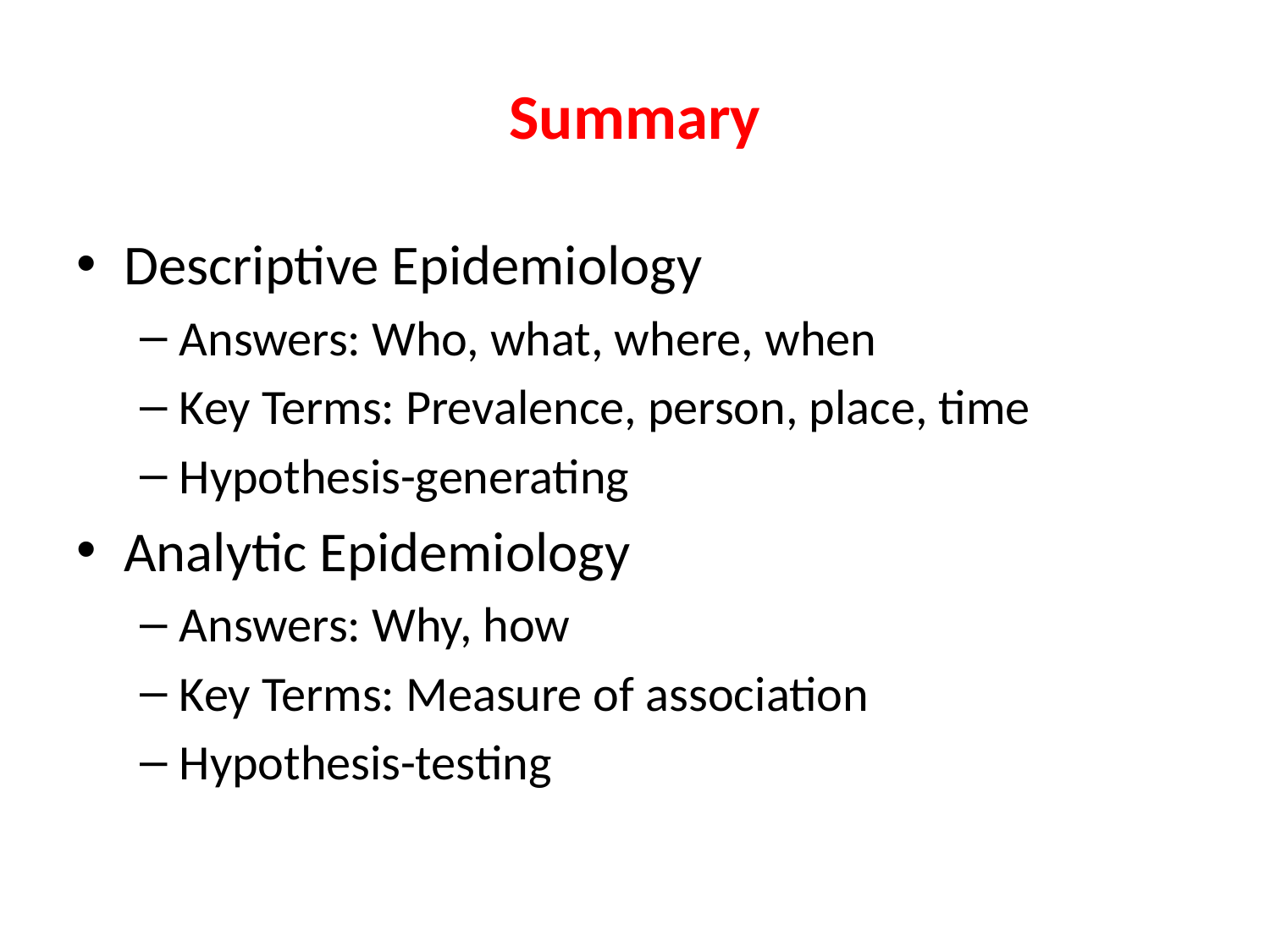

# Summary
Descriptive Epidemiology
Answers: Who, what, where, when
Key Terms: Prevalence, person, place, time
Hypothesis-generating
Analytic Epidemiology
Answers: Why, how
Key Terms: Measure of association
Hypothesis-testing